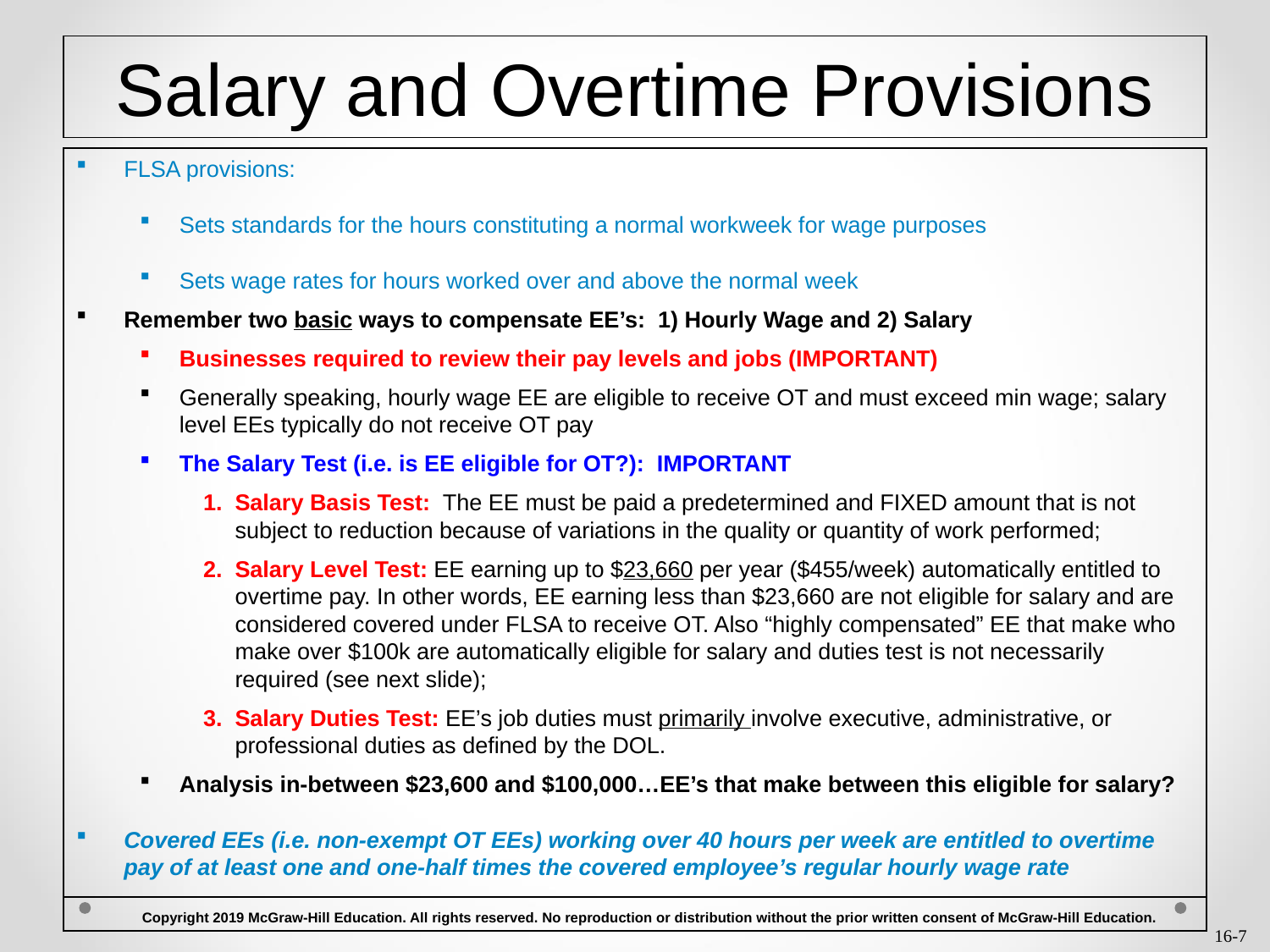

# Salary and Overtime Provisions
FLSA provisions:
Sets standards for the hours constituting a normal workweek for wage purposes
Sets wage rates for hours worked over and above the normal week
Remember two basic ways to compensate EE’s:  1) Hourly Wage and 2) Salary
Businesses required to review their pay levels and jobs (IMPORTANT)
Generally speaking, hourly wage EE are eligible to receive OT and must exceed min wage; salary level EEs typically do not receive OT pay
The Salary Test (i.e. is EE eligible for OT?):  IMPORTANT
Salary Basis Test:  The EE must be paid a predetermined and FIXED amount that is not subject to reduction because of variations in the quality or quantity of work performed;
Salary Level Test: EE earning up to $23,660 per year ($455/week) automatically entitled to overtime pay. In other words, EE earning less than $23,660 are not eligible for salary and are considered covered under FLSA to receive OT. Also “highly compensated” EE that make who make over $100k are automatically eligible for salary and duties test is not necessarily required (see next slide);
Salary Duties Test: EE’s job duties must primarily involve executive, administrative, or professional duties as defined by the DOL.
Analysis in-between $23,600 and $100,000…EE’s that make between this eligible for salary?
Covered EEs (i.e. non-exempt OT EEs) working over 40 hours per week are entitled to overtime pay of at least one and one-half times the covered employee’s regular hourly wage rate
            Copyright 2019 McGraw-Hill Education. All rights reserved. No reproduction or distribution without the prior written consent of McGraw-Hill Education.